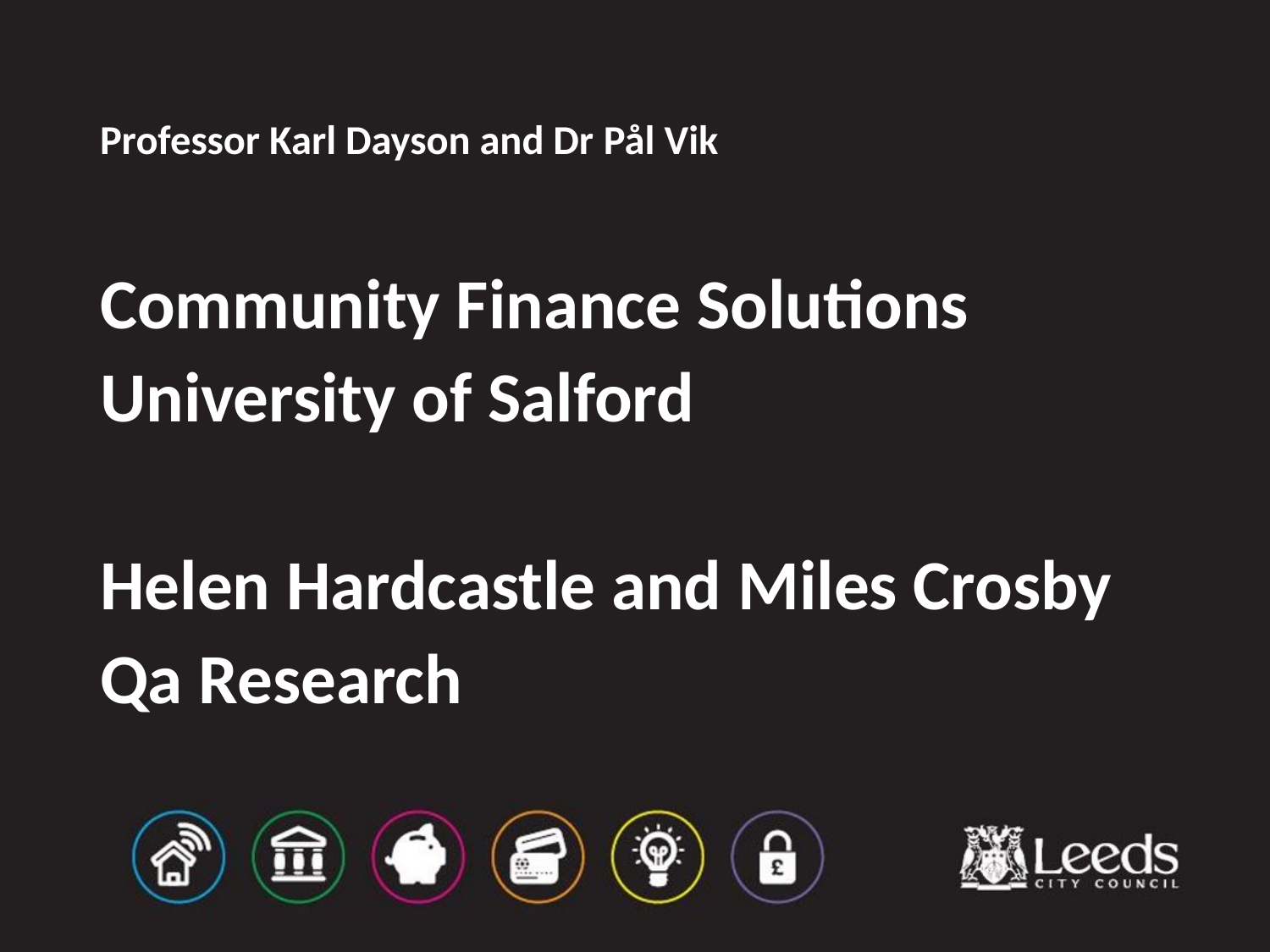

# Professor Karl Dayson and Dr Pål Vik
Community Finance Solutions
University of Salford

Helen Hardcastle and Miles Crosby
Qa Research